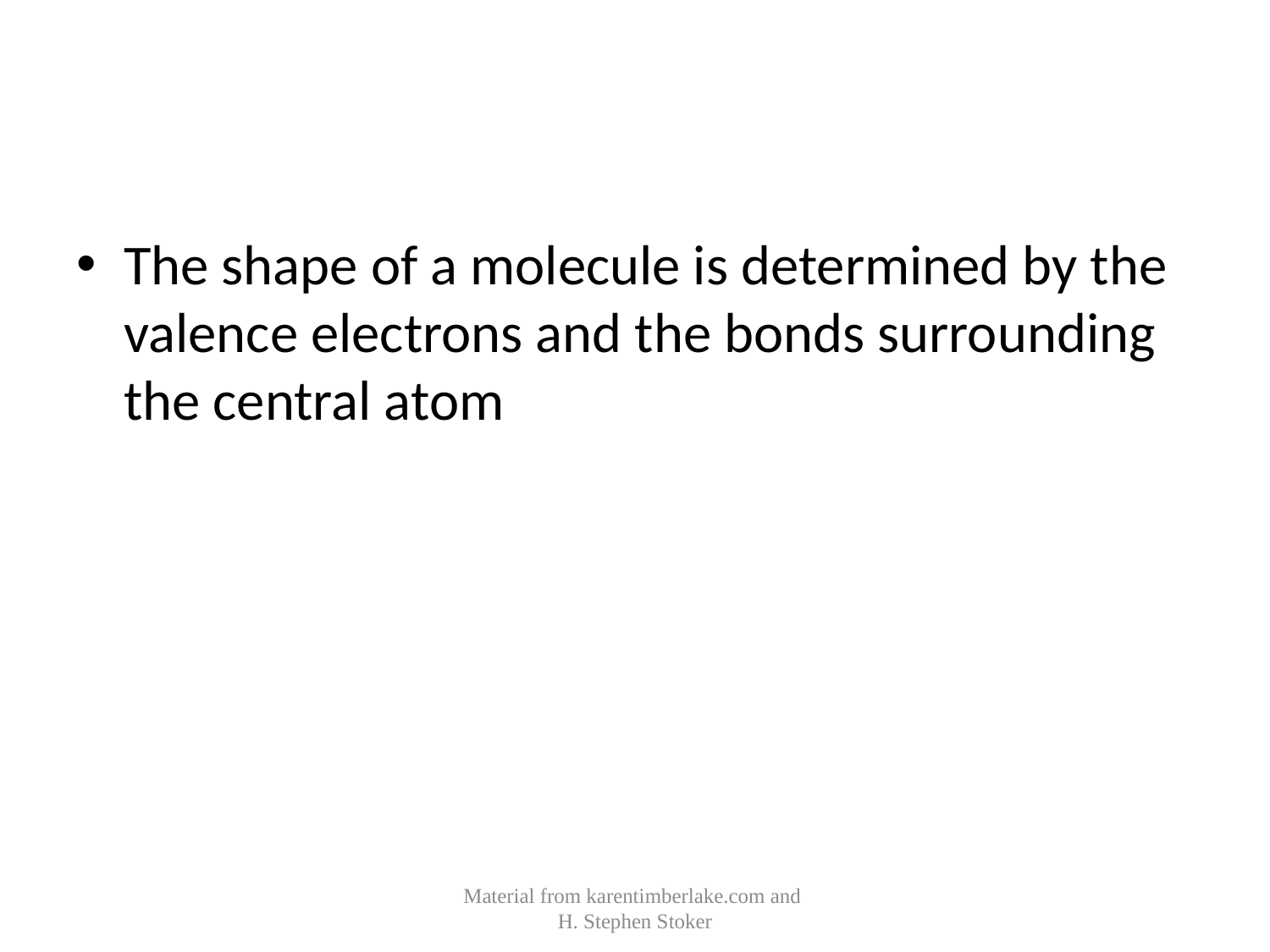

#
The shape of a molecule is determined by the valence electrons and the bonds surrounding the central atom
Material from karentimberlake.com and
H. Stephen Stoker